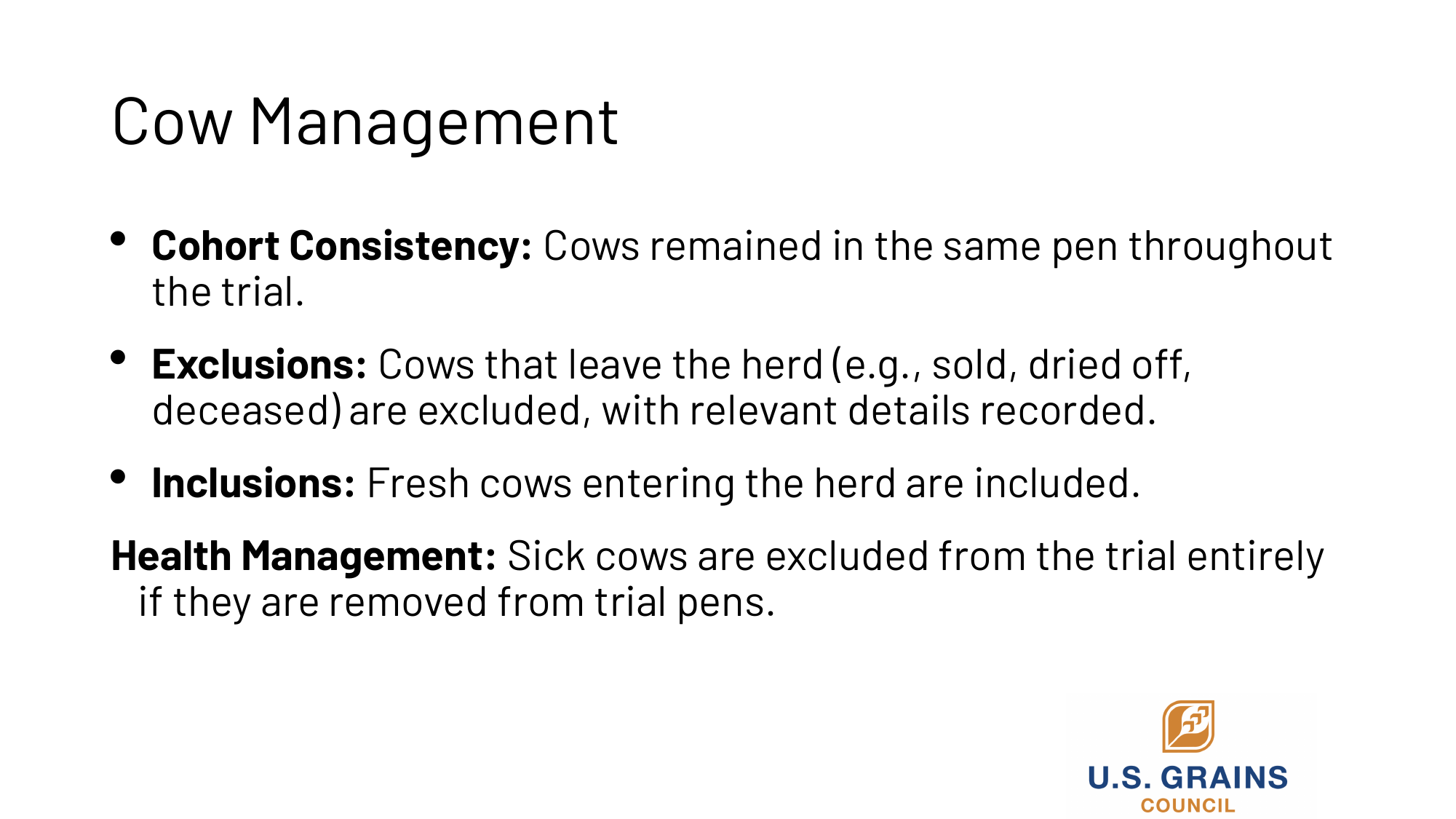

# Cow Management
Cohort Consistency: Cows remained in the same pen throughout the trial.
Exclusions: Cows that leave the herd (e.g., sold, dried off, deceased) are excluded, with relevant details recorded.
Inclusions: Fresh cows entering the herd are included.
Health Management: Sick cows are excluded from the trial entirely if they are removed from trial pens.